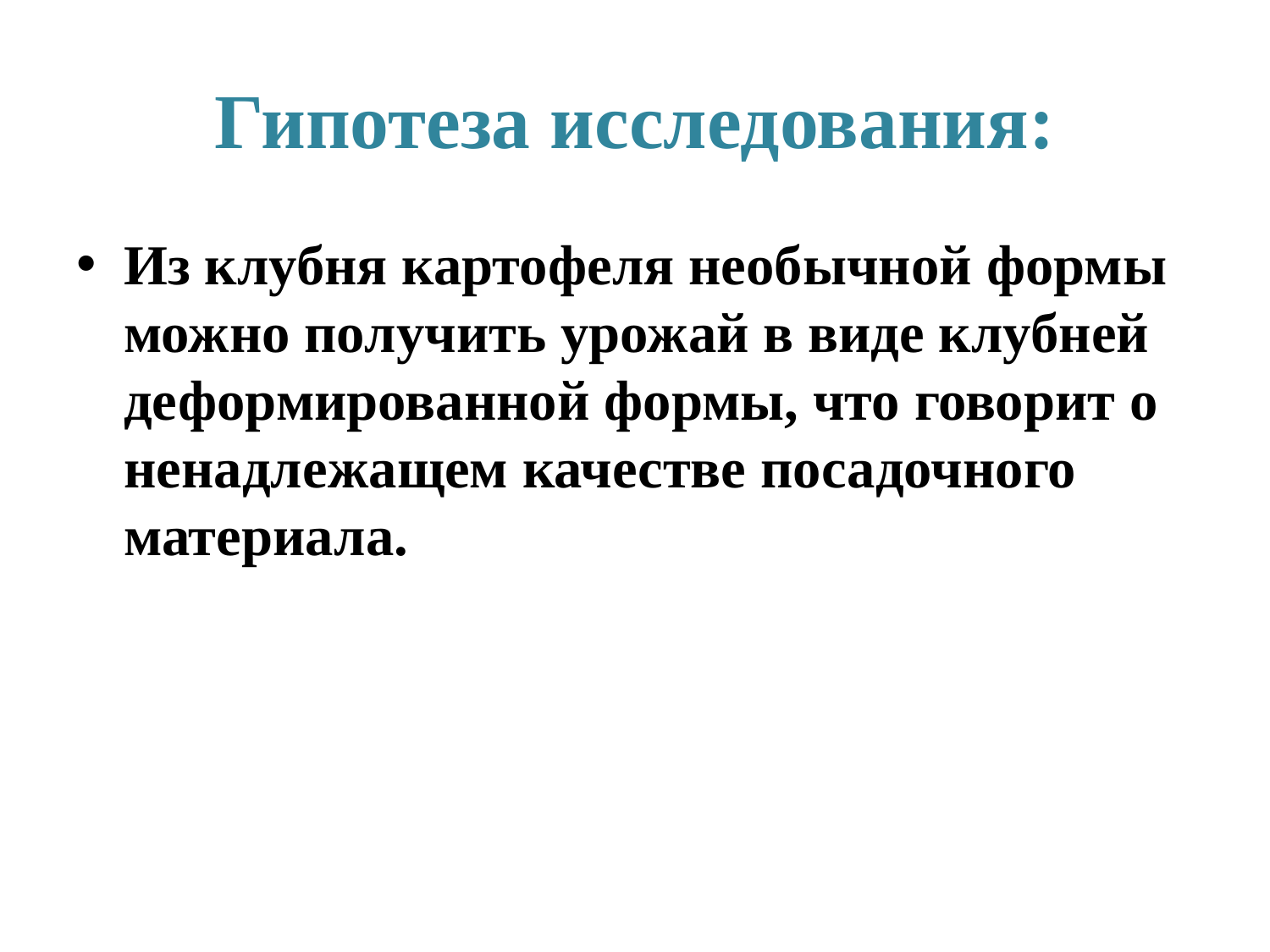

# Гипотеза исследования:
Из клубня картофеля необычной формы можно получить урожай в виде клубней деформированной формы, что говорит о ненадлежащем качестве посадочного материала.